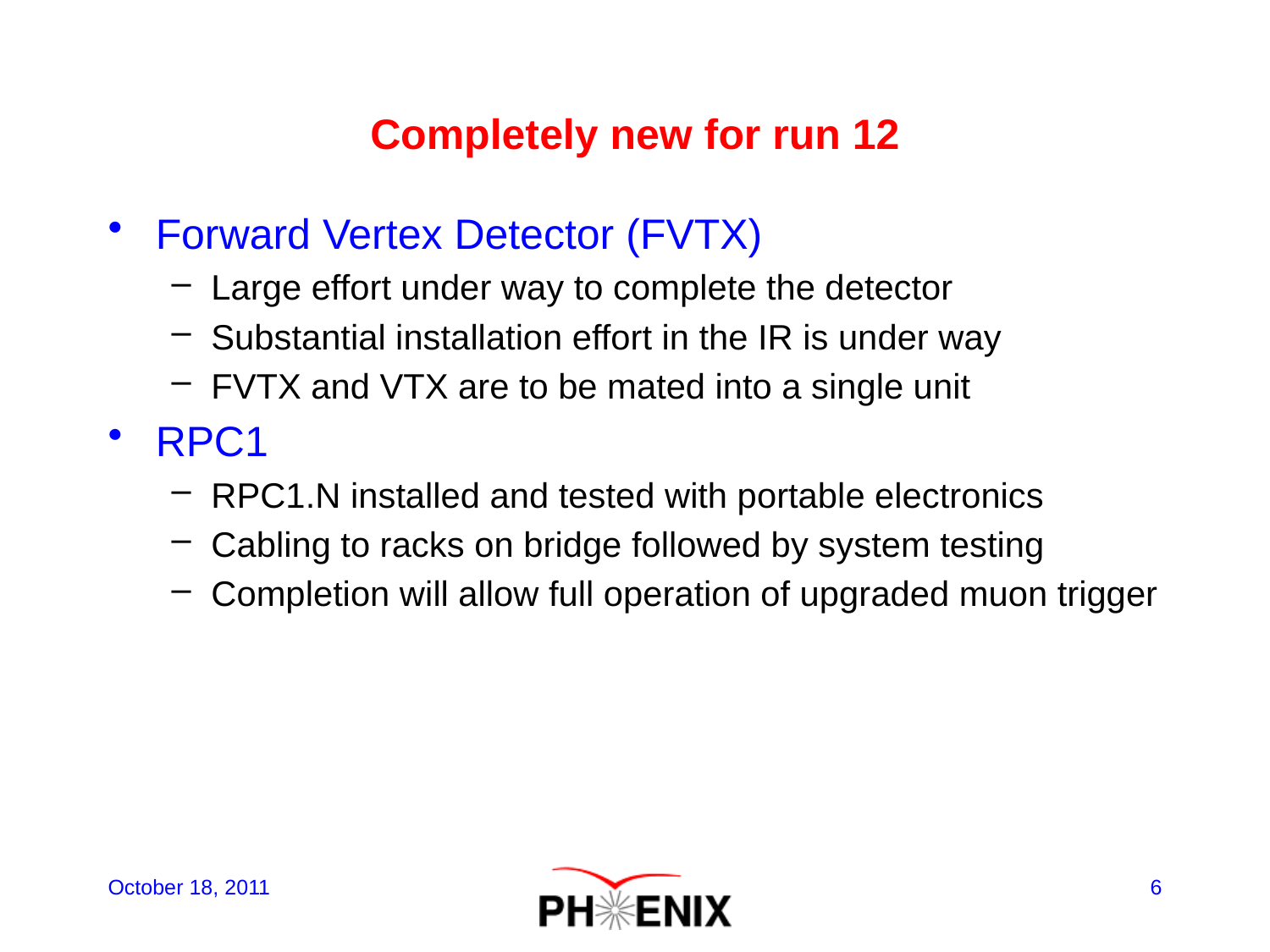

# Completely new for run 12
Forward Vertex Detector (FVTX)
Large effort under way to complete the detector
Substantial installation effort in the IR is under way
FVTX and VTX are to be mated into a single unit
RPC1
RPC1.N installed and tested with portable electronics
Cabling to racks on bridge followed by system testing
Completion will allow full operation of upgraded muon trigger
October 18, 2011
6